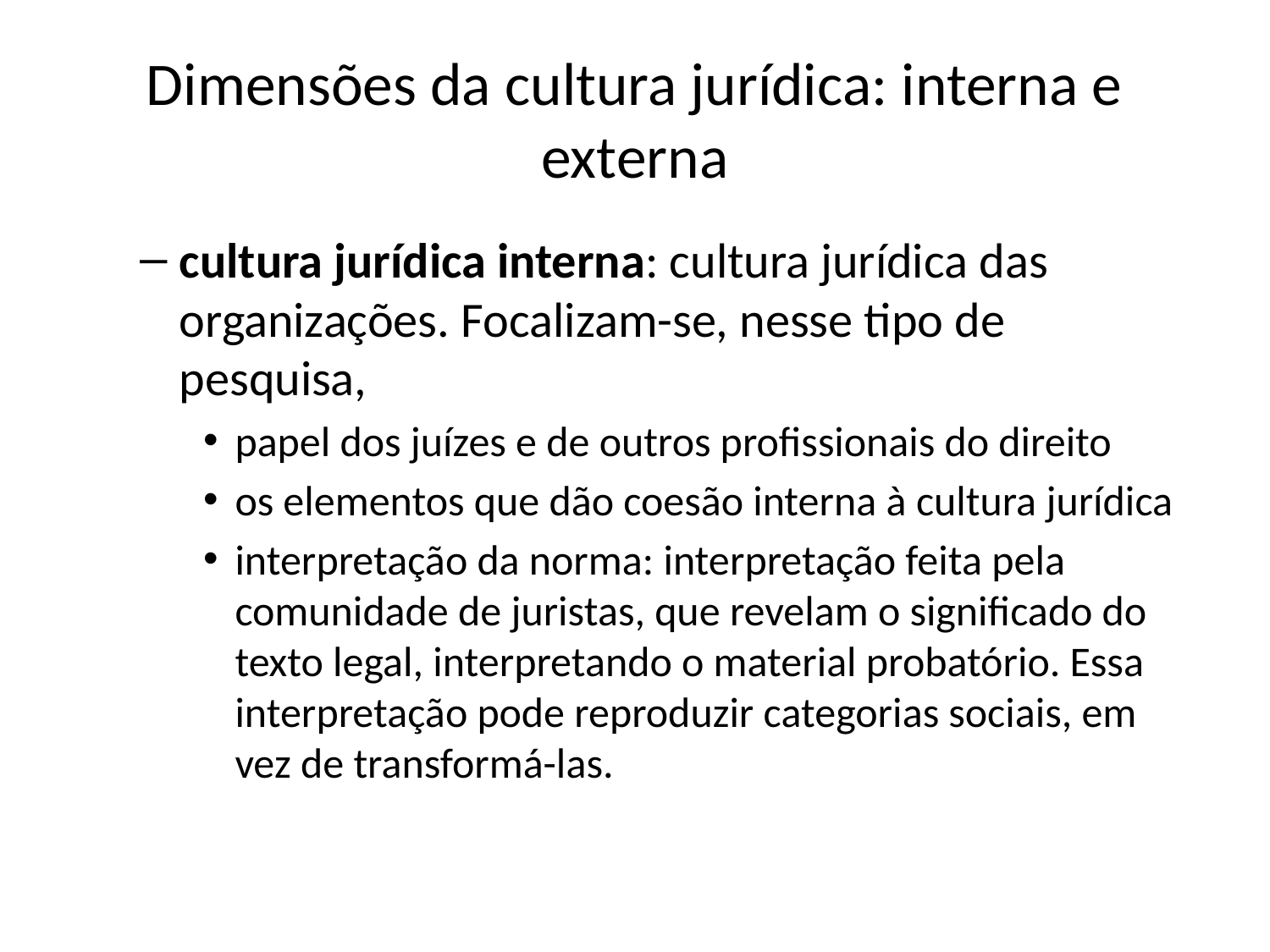

# Dimensões da cultura jurídica: interna e externa
cultura jurídica interna: cultura jurídica das organizações. Focalizam-se, nesse tipo de pesquisa,
papel dos juízes e de outros profissionais do direito
os elementos que dão coesão interna à cultura jurídica
interpretação da norma: interpretação feita pela comunidade de juristas, que revelam o significado do texto legal, interpretando o material probatório. Essa interpretação pode reproduzir categorias sociais, em vez de transformá-las.